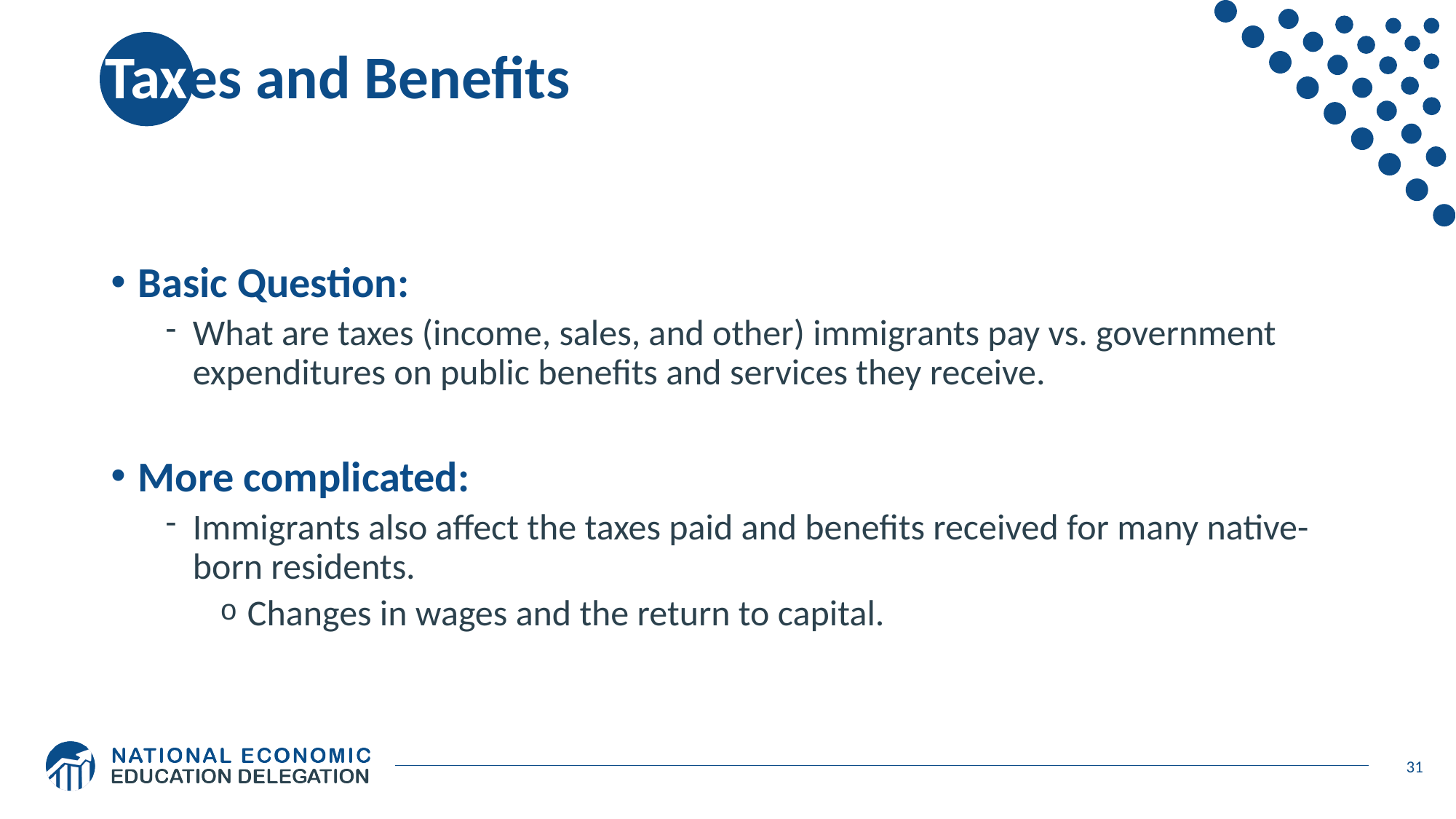

# Taxes and Benefits
Basic Question:
What are taxes (income, sales, and other) immigrants pay vs. government expenditures on public benefits and services they receive.

More complicated:
Immigrants also affect the taxes paid and benefits received for many native-born residents.
Changes in wages and the return to capital.
31